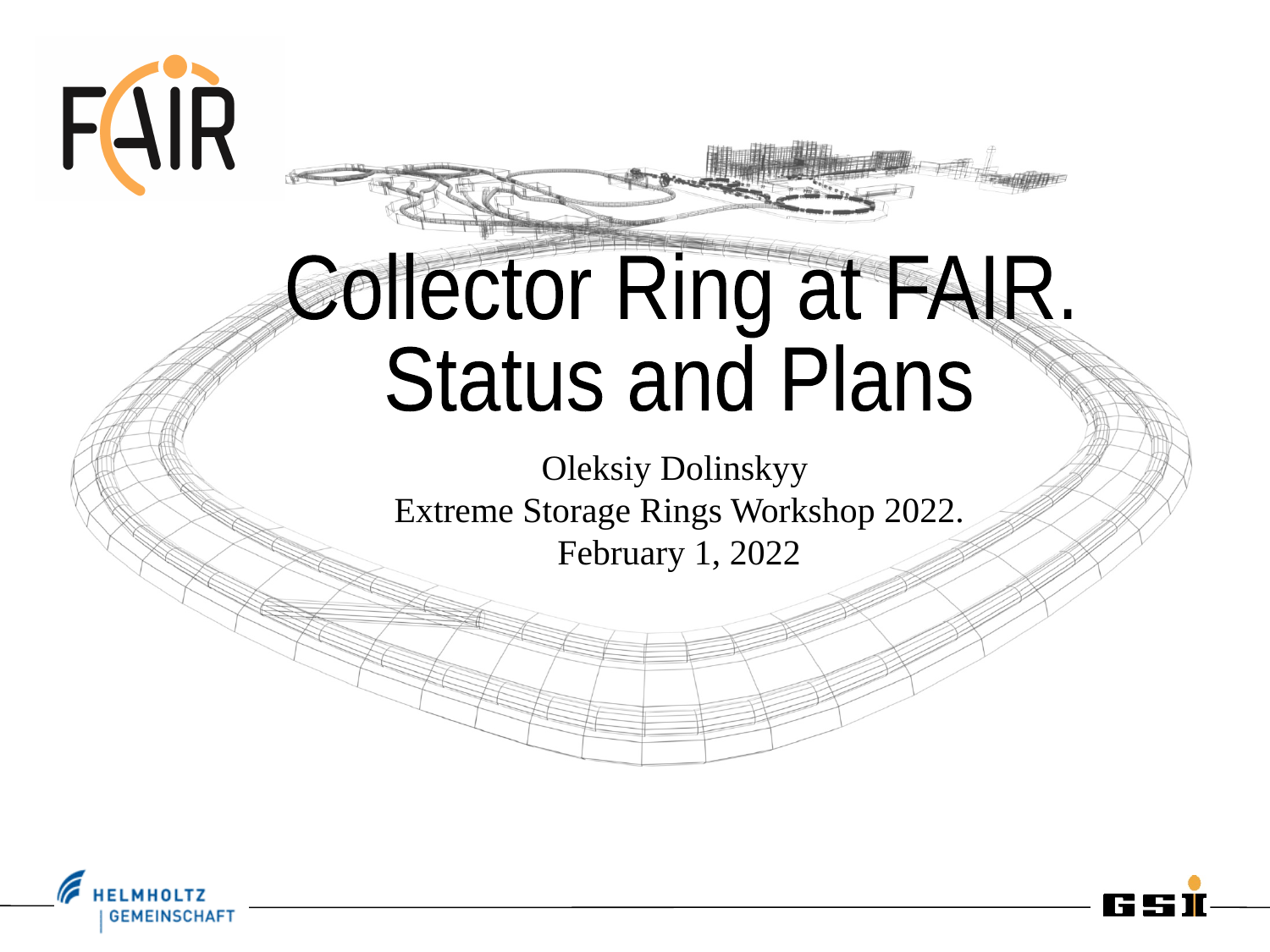

Collector Ring at FAIR.
Status and Plans
# Oleksiy Dolinskyy Extreme Storage Rings Workshop 2022. February 1, 2022